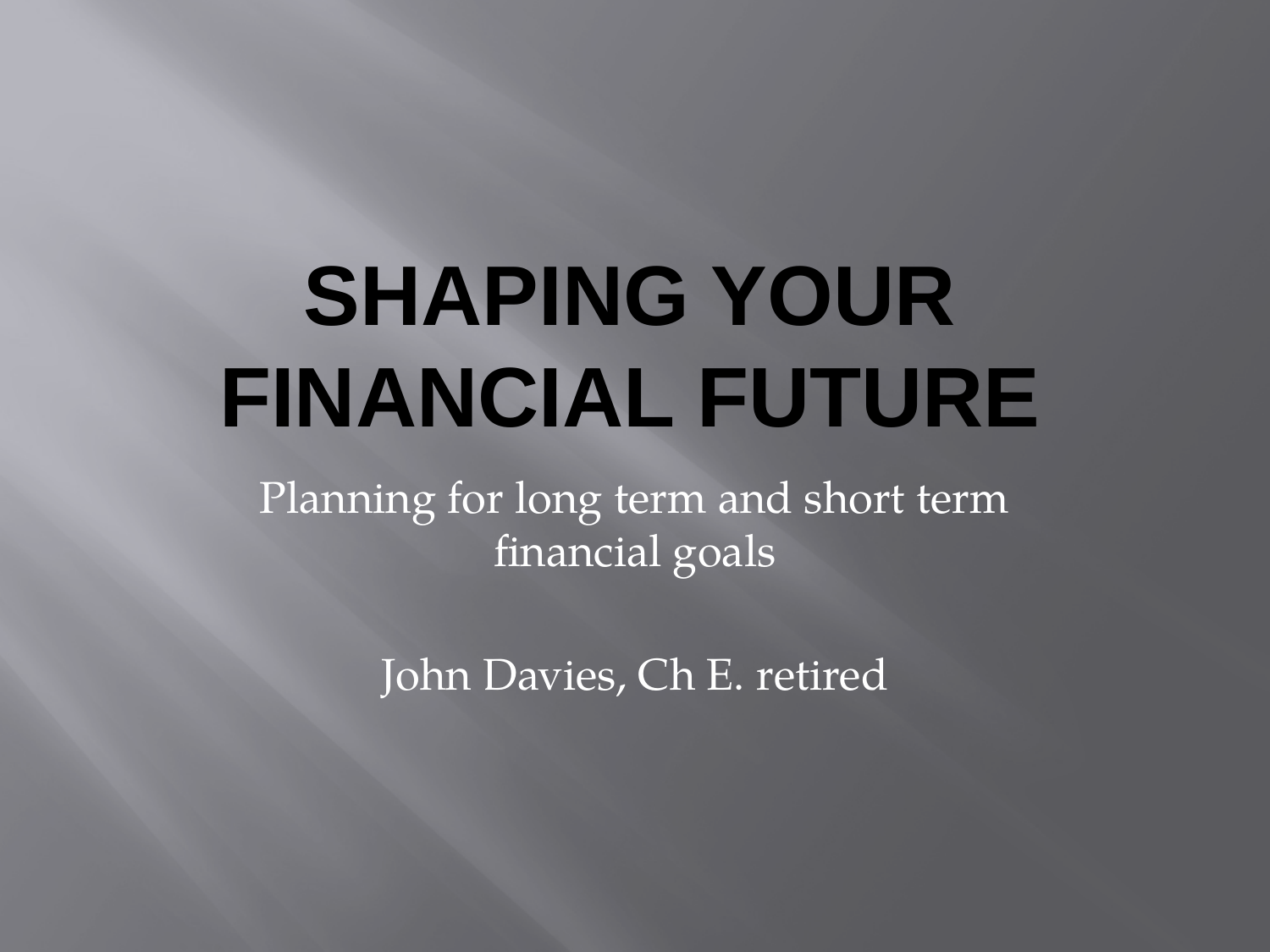

# Shaping your Financial Future
Planning for long term and short term financial goals

John Davies, Ch E. retired